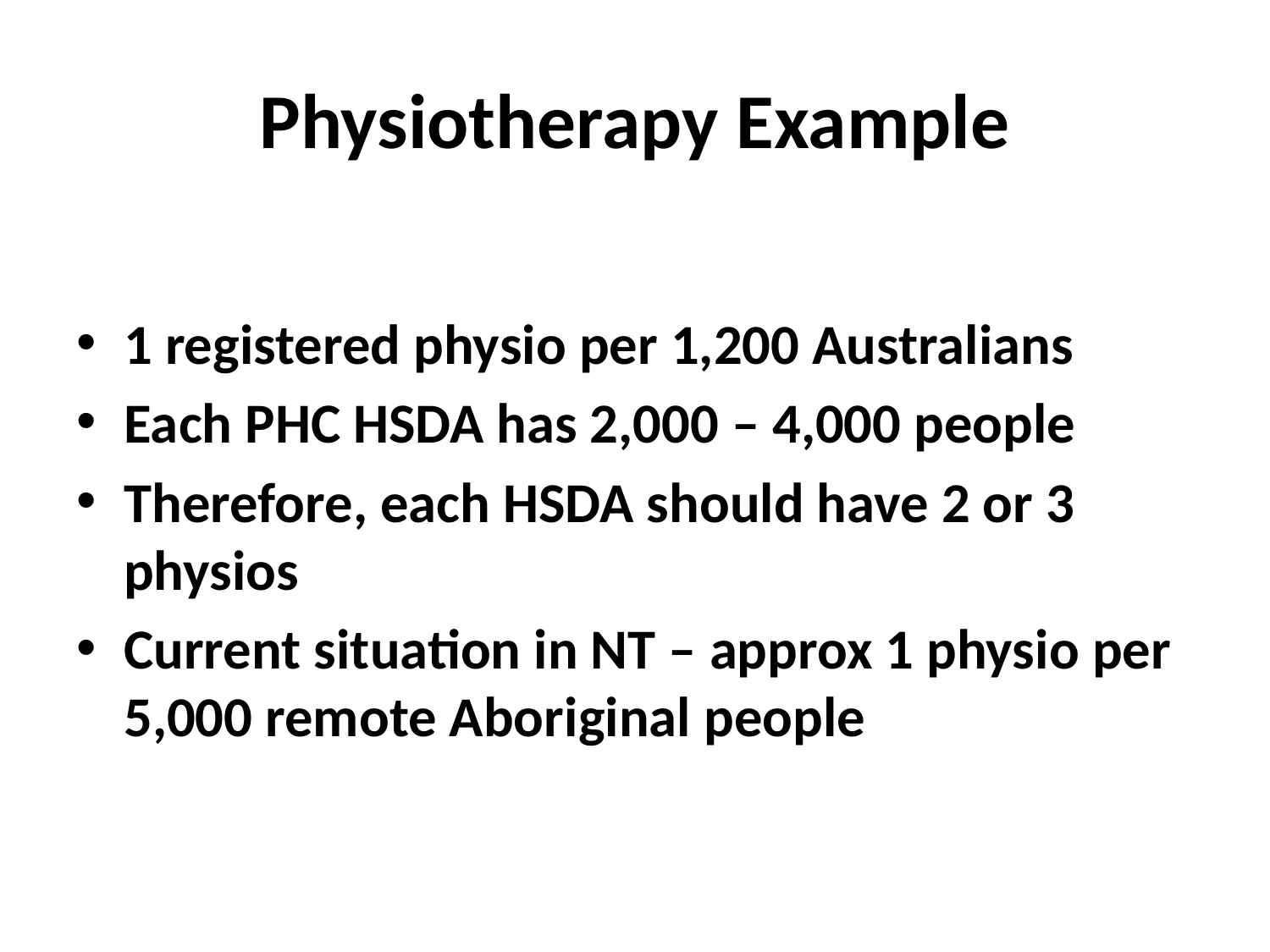

# Physiotherapy Example

1 registered physio per 1,200 Australians
Each PHC HSDA has 2,000 – 4,000 people
Therefore, each HSDA should have 2 or 3 physios
Current situation in NT – approx 1 physio per 5,000 remote Aboriginal people